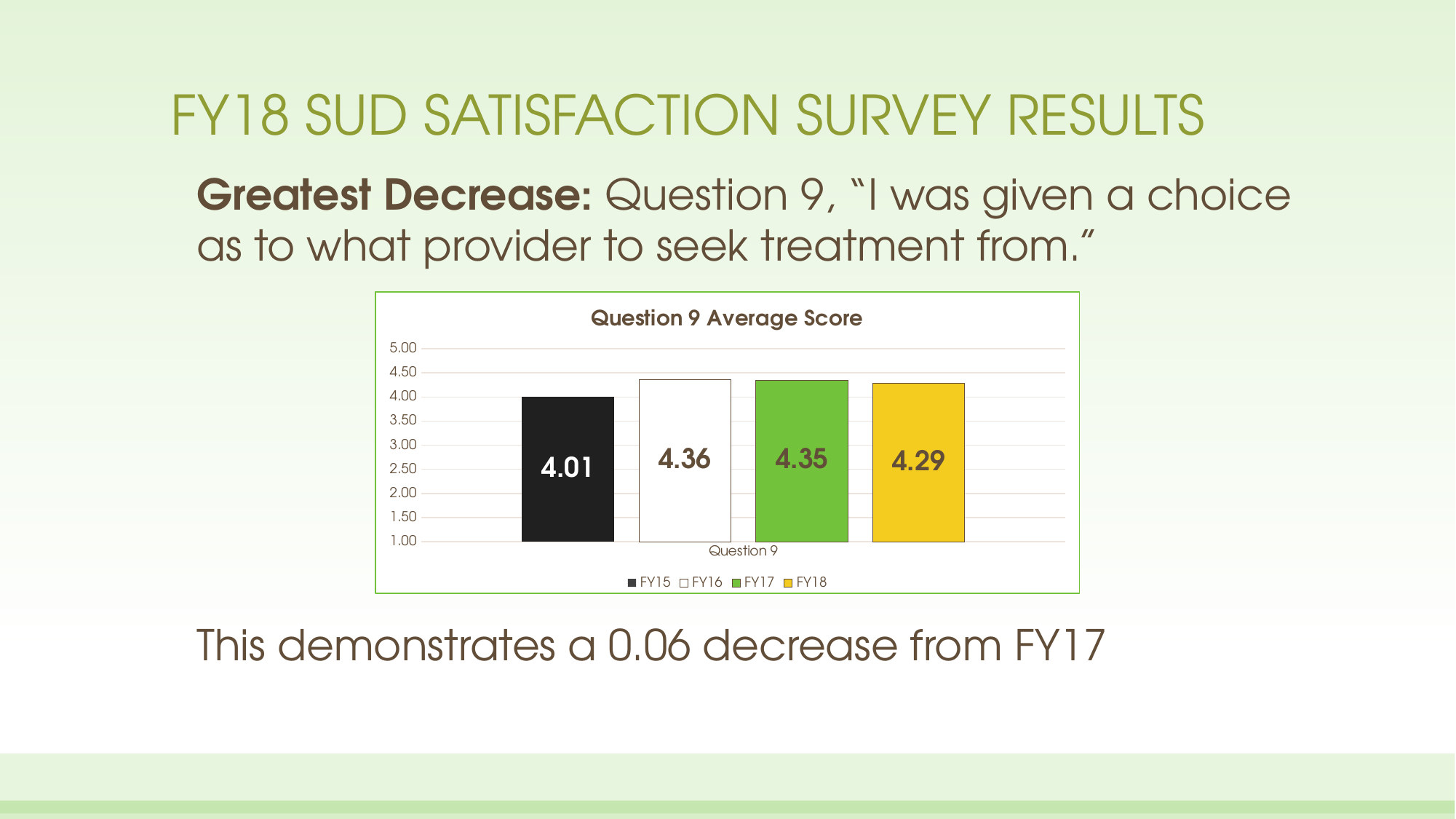

# FY18 SUD Satisfaction Survey Results
Greatest Decrease: Question 9, “I was given a choice as to what provider to seek treatment from.”

### Chart: Question 9 Average Score

| Category | FY15 | FY16 | FY17 | FY18 |
|---|---|---|---|---|
| Question 9 | 4.01 | 4.36 | 4.35 | 4.29 |
This demonstrates a 0.06 decrease from FY17